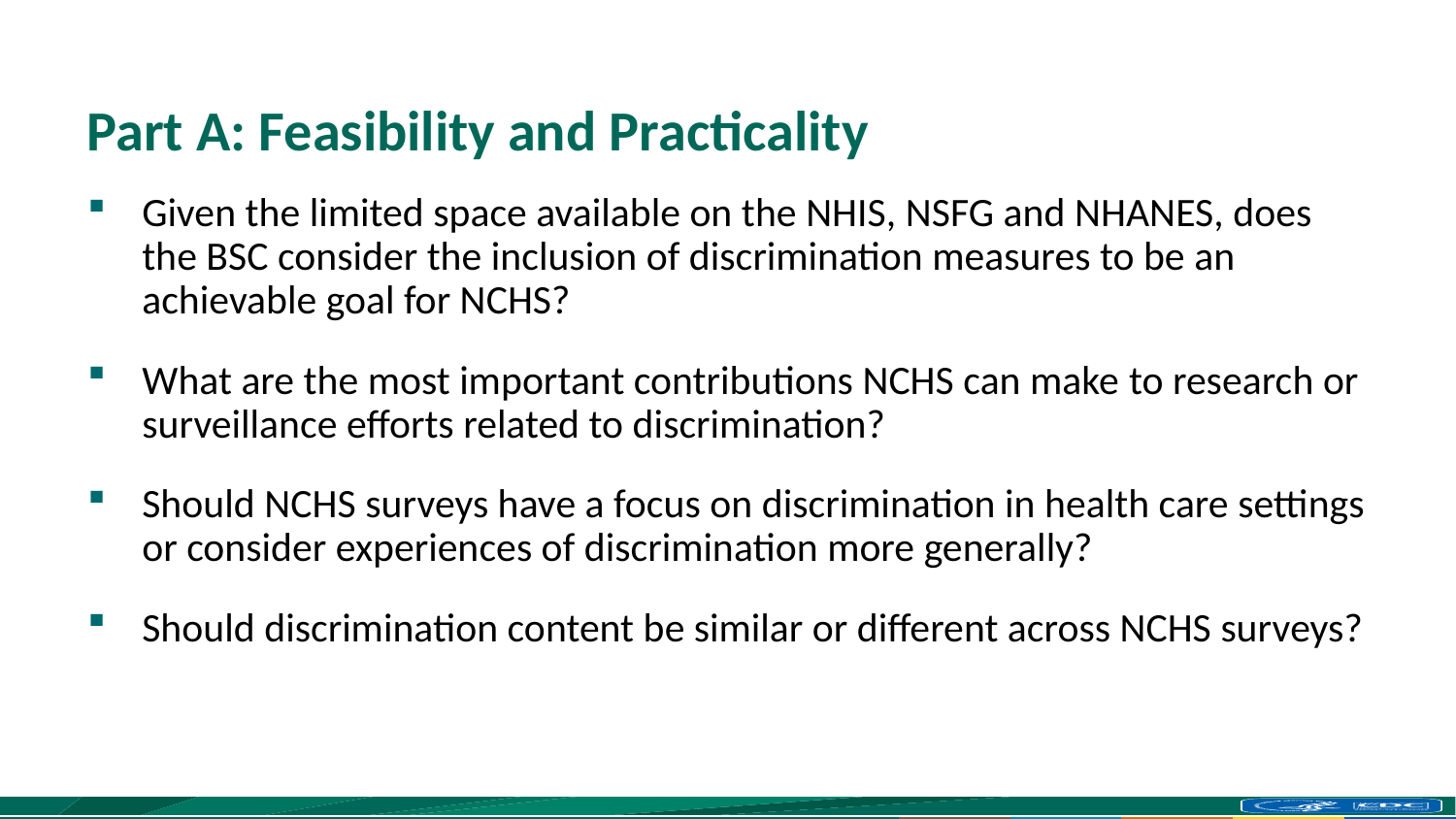

# Part A: Feasibility and Practicality
Given the limited space available on the NHIS, NSFG and NHANES, does the BSC consider the inclusion of discrimination measures to be an achievable goal for NCHS?
What are the most important contributions NCHS can make to research or surveillance efforts related to discrimination?
Should NCHS surveys have a focus on discrimination in health care settings or consider experiences of discrimination more generally?
Should discrimination content be similar or different across NCHS surveys?